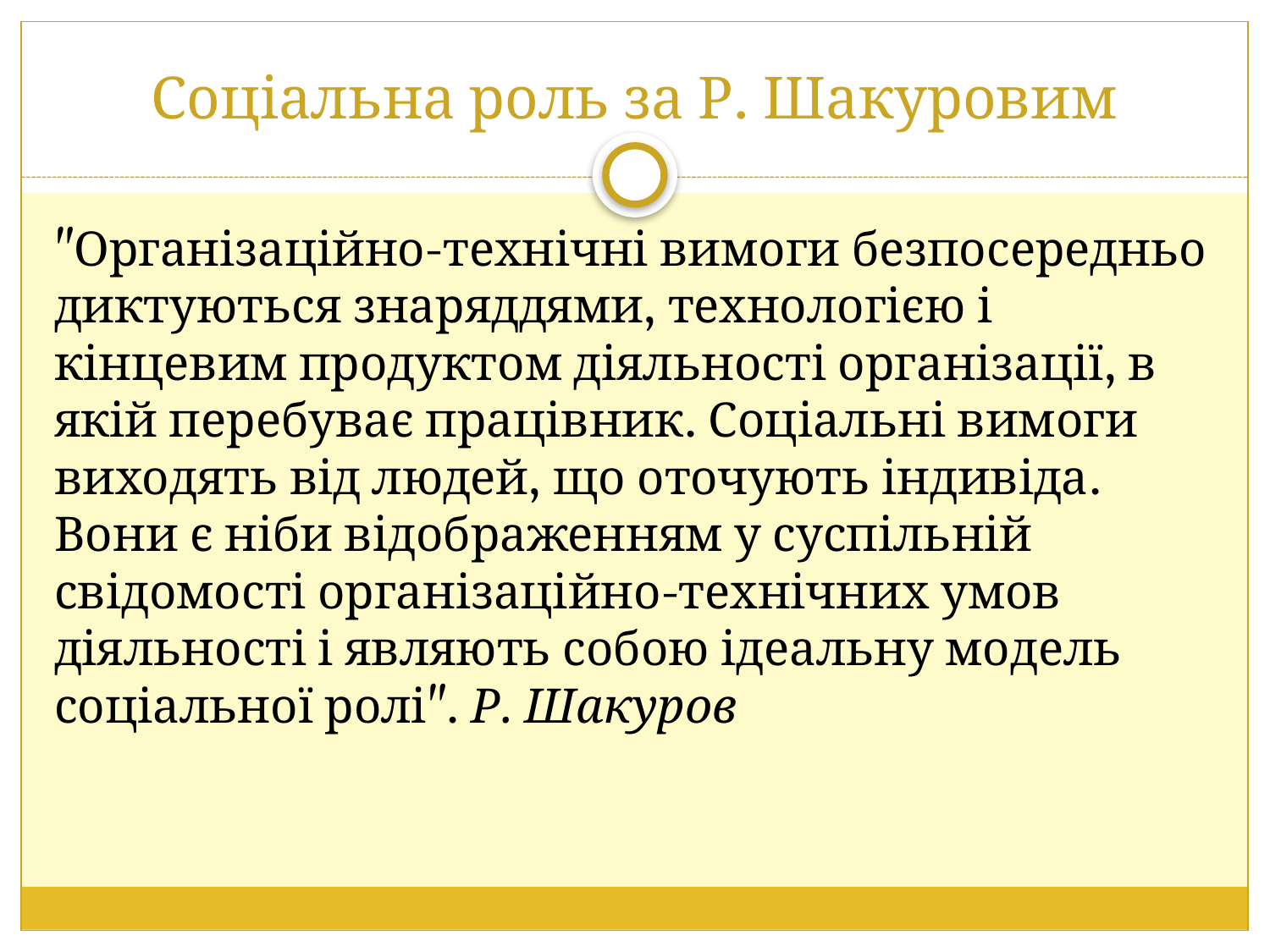

# Соціальна роль за Р. Шакуровим
"Організаційно-технічні вимоги безпосередньо диктуються знаряддями, технологією і кінцевим продуктом діяльності організації, в якій перебуває працівник. Соціальні вимоги виходять від людей, що оточують індивіда. Вони є ніби відображенням у суспільній свідомості організаційно-технічних умов діяльності і являють собою ідеальну модель соціальної ролі". Р. Шакуров